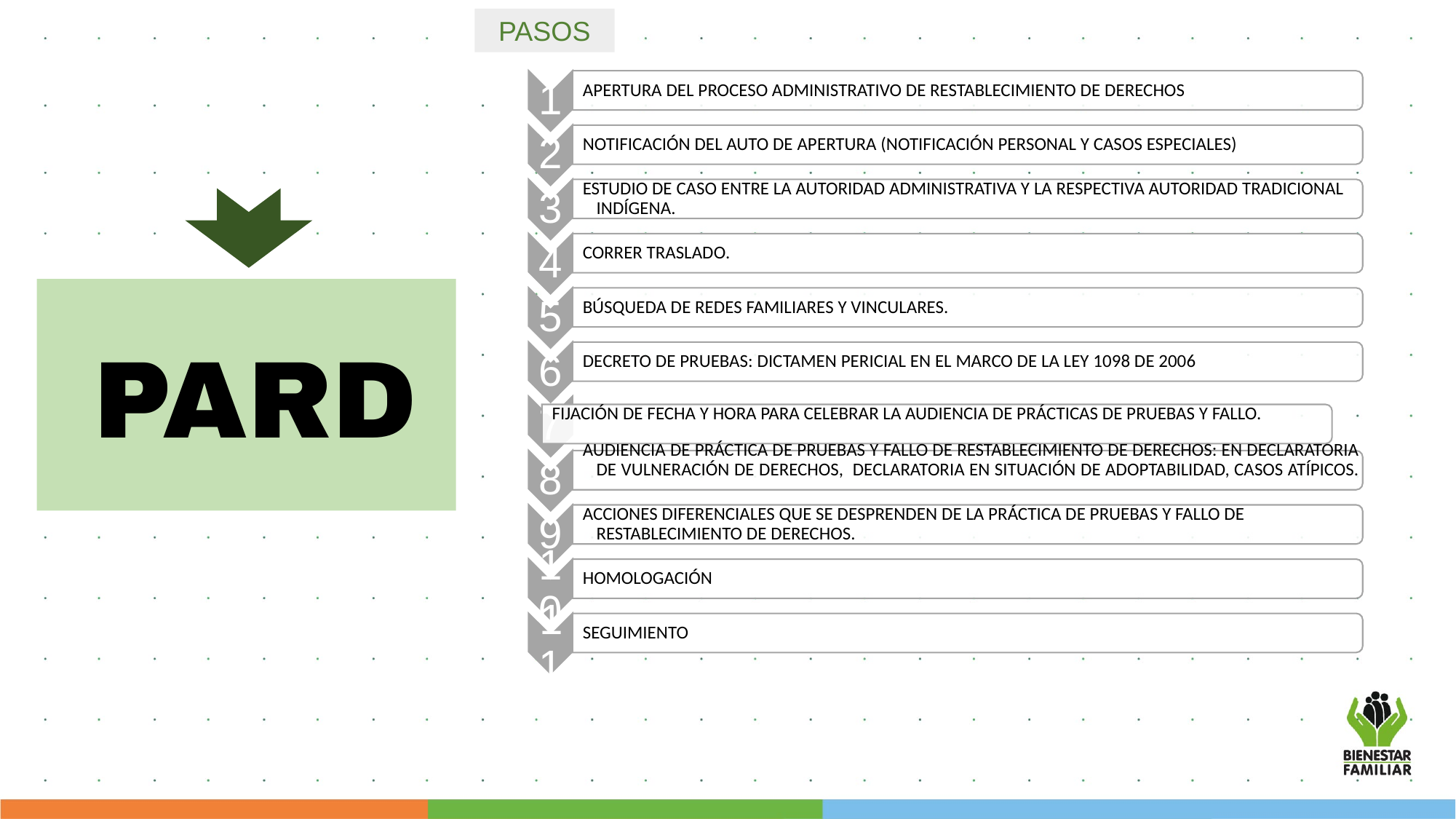

PASOS
1
APERTURA DEL PROCESO ADMINISTRATIVO DE RESTABLECIMIENTO DE DERECHOS
2
NOTIFICACIÓN DEL AUTO DE APERTURA (NOTIFICACIÓN PERSONAL Y CASOS ESPECIALES)
3
ESTUDIO DE CASO ENTRE LA AUTORIDAD ADMINISTRATIVA Y LA RESPECTIVA AUTORIDAD TRADICIONAL INDÍGENA.
4
CORRER TRASLADO.
5
BÚSQUEDA DE REDES FAMILIARES Y VINCULARES.
6
DECRETO DE PRUEBAS: DICTAMEN PERICIAL EN EL MARCO DE LA LEY 1098 DE 2006
7
FIJACIÓN DE FECHA Y HORA PARA CELEBRAR LA AUDIENCIA DE PRÁCTICAS DE PRUEBAS Y FALLO.
8
AUDIENCIA DE PRÁCTICA DE PRUEBAS Y FALLO DE RESTABLECIMIENTO DE DERECHOS: EN DECLARATORIA DE VULNERACIÓN DE DERECHOS,  DECLARATORIA EN SITUACIÓN DE ADOPTABILIDAD, CASOS ATÍPICOS.
9
ACCIONES DIFERENCIALES QUE SE DESPRENDEN DE LA PRÁCTICA DE PRUEBAS Y FALLO DE RESTABLECIMIENTO DE DERECHOS.
10
HOMOLOGACIÓN
11
SEGUIMIENTO

PARD